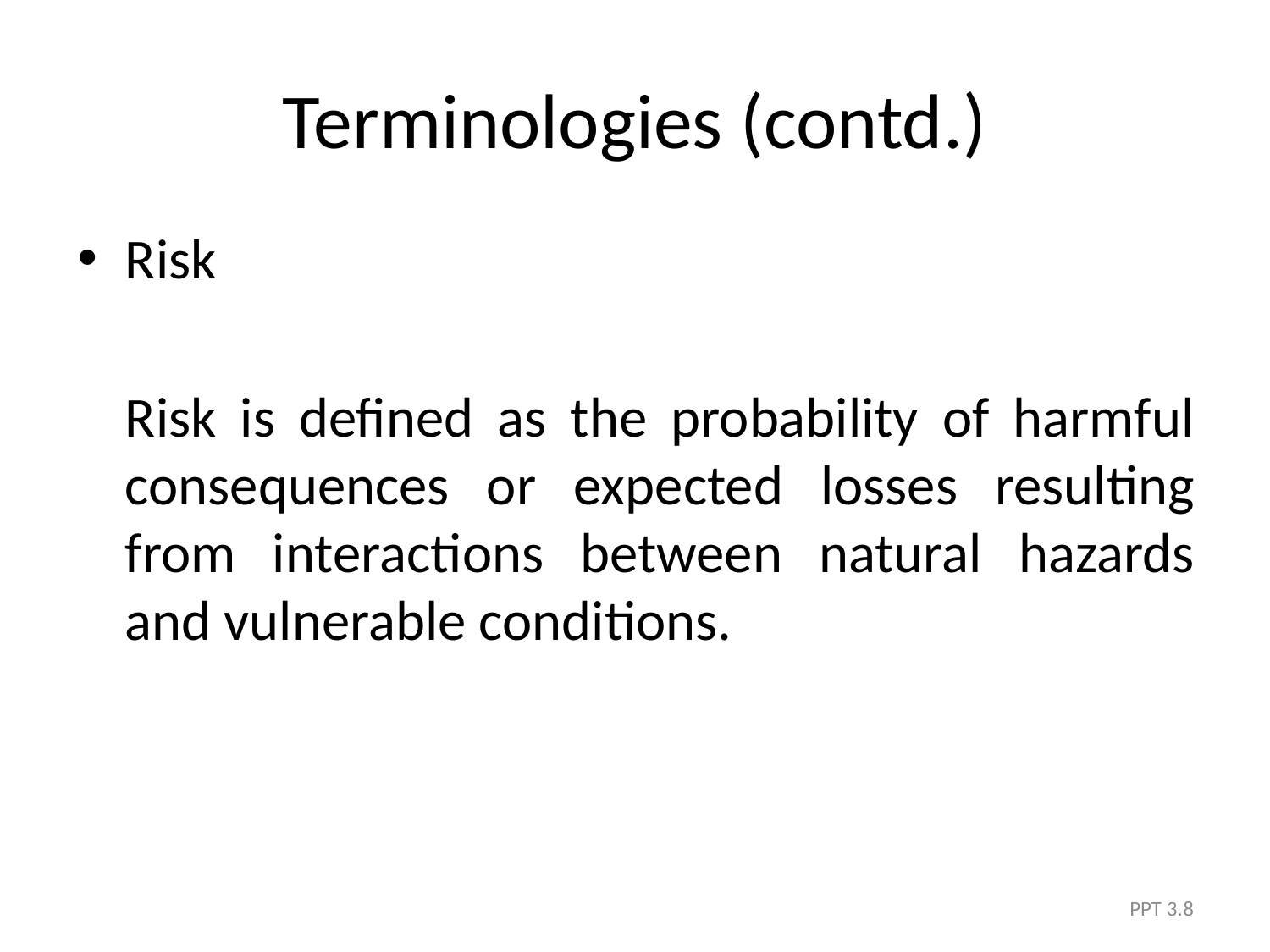

# Terminologies (contd.)
Risk

	Risk is defined as the probability of harmful consequences or expected losses resulting from interactions between natural hazards and vulnerable conditions.
PPT 3.8